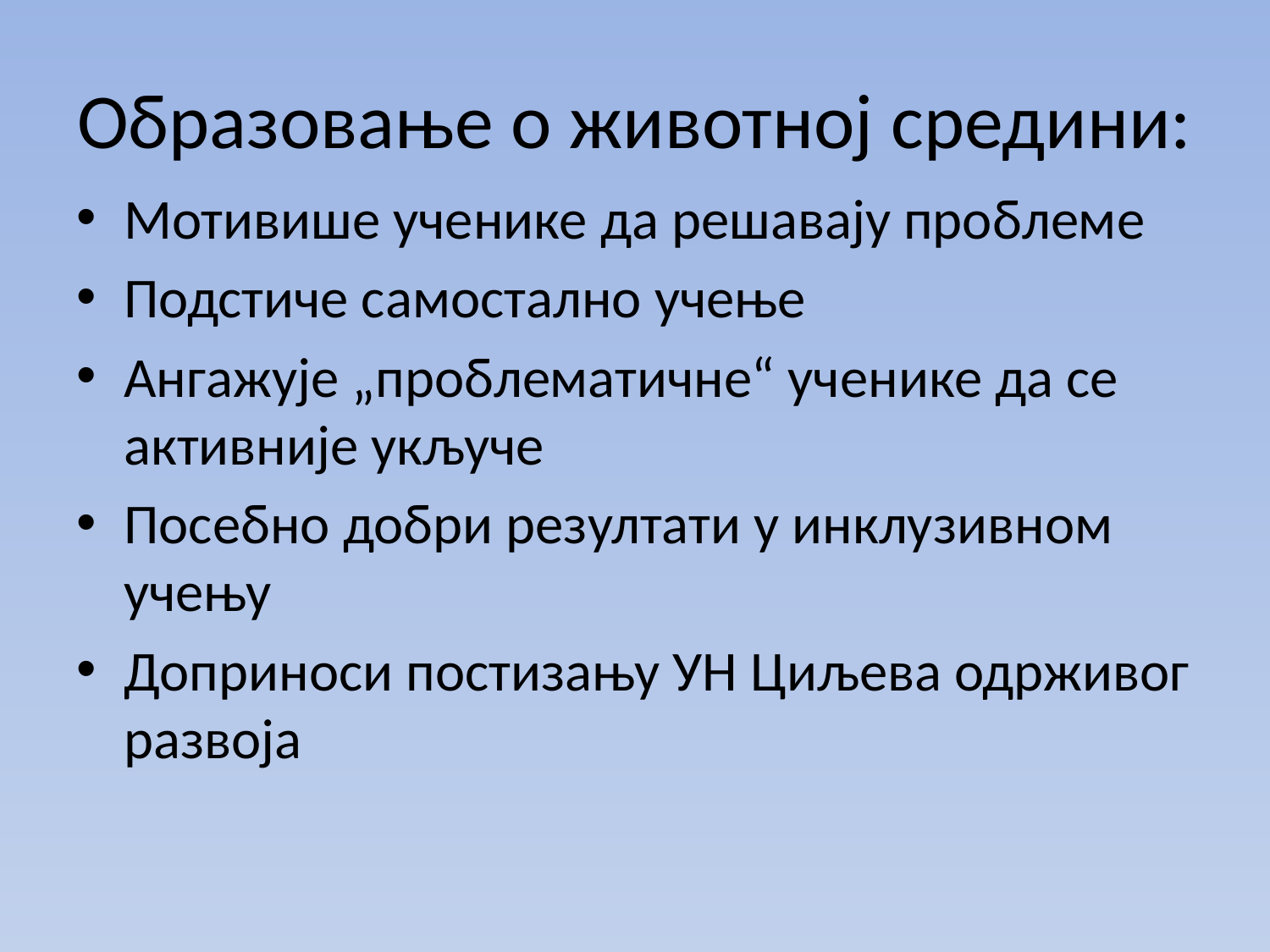

# Образовање о животној средини:
Мотивише ученике да решавају проблеме
Подстиче самостално учење
Ангажује „проблематичне“ ученике да се активније укључе
Посебно добри резултати у инклузивном учењу
Доприноси постизању УН Циљева одрживог развоја